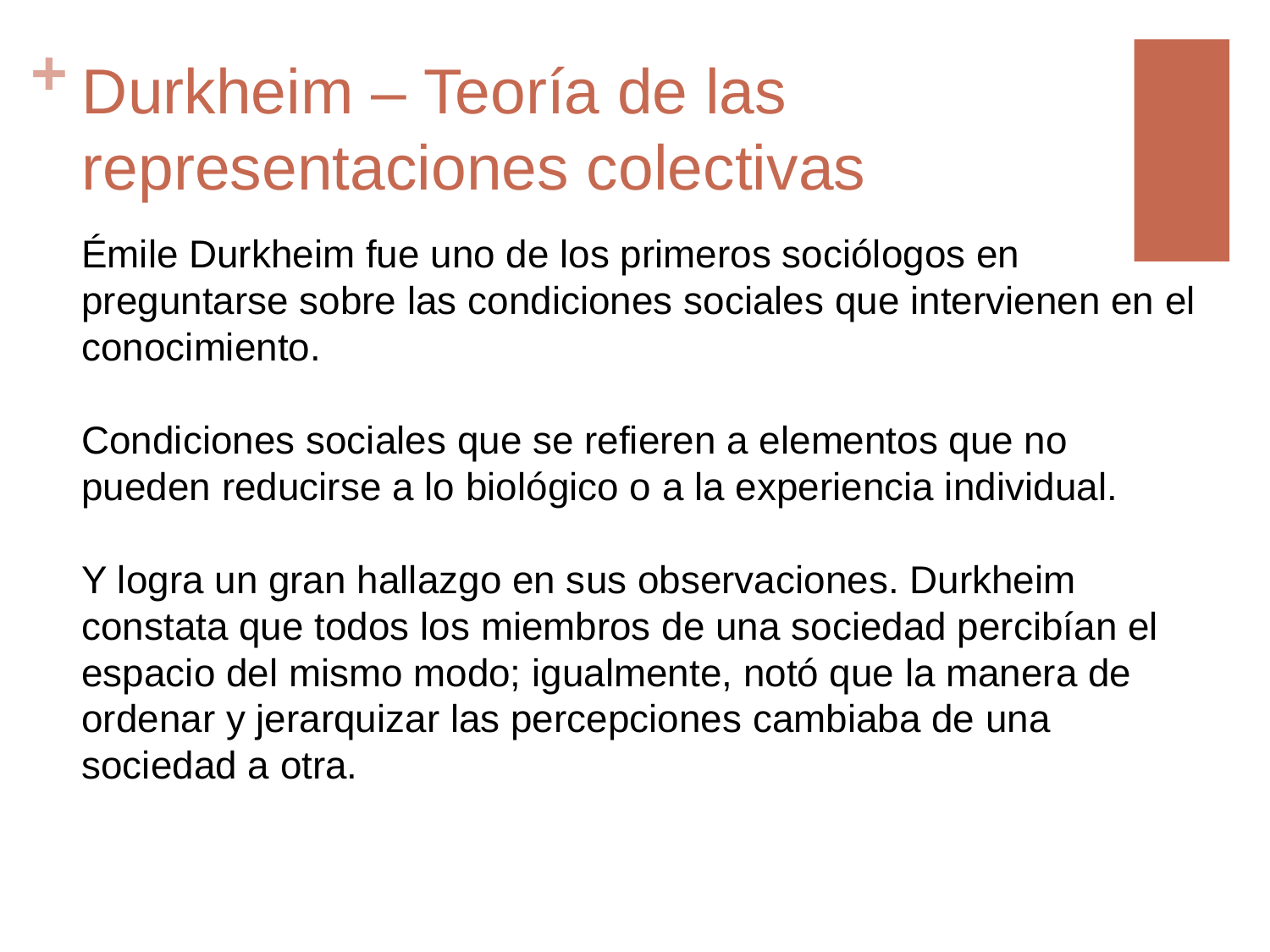

# Durkheim – Teoría de las representaciones colectivas

Émile Durkheim fue uno de los primeros sociólogos en preguntarse sobre las condiciones sociales que intervienen en el conocimiento.

Condiciones sociales que se refieren a elementos que no pueden reducirse a lo biológico o a la experiencia individual.

Y logra un gran hallazgo en sus observaciones. Durkheim constata que todos los miembros de una sociedad percibían el espacio del mismo modo; igualmente, notó que la manera de ordenar y jerarquizar las percepciones cambiaba de una sociedad a otra.